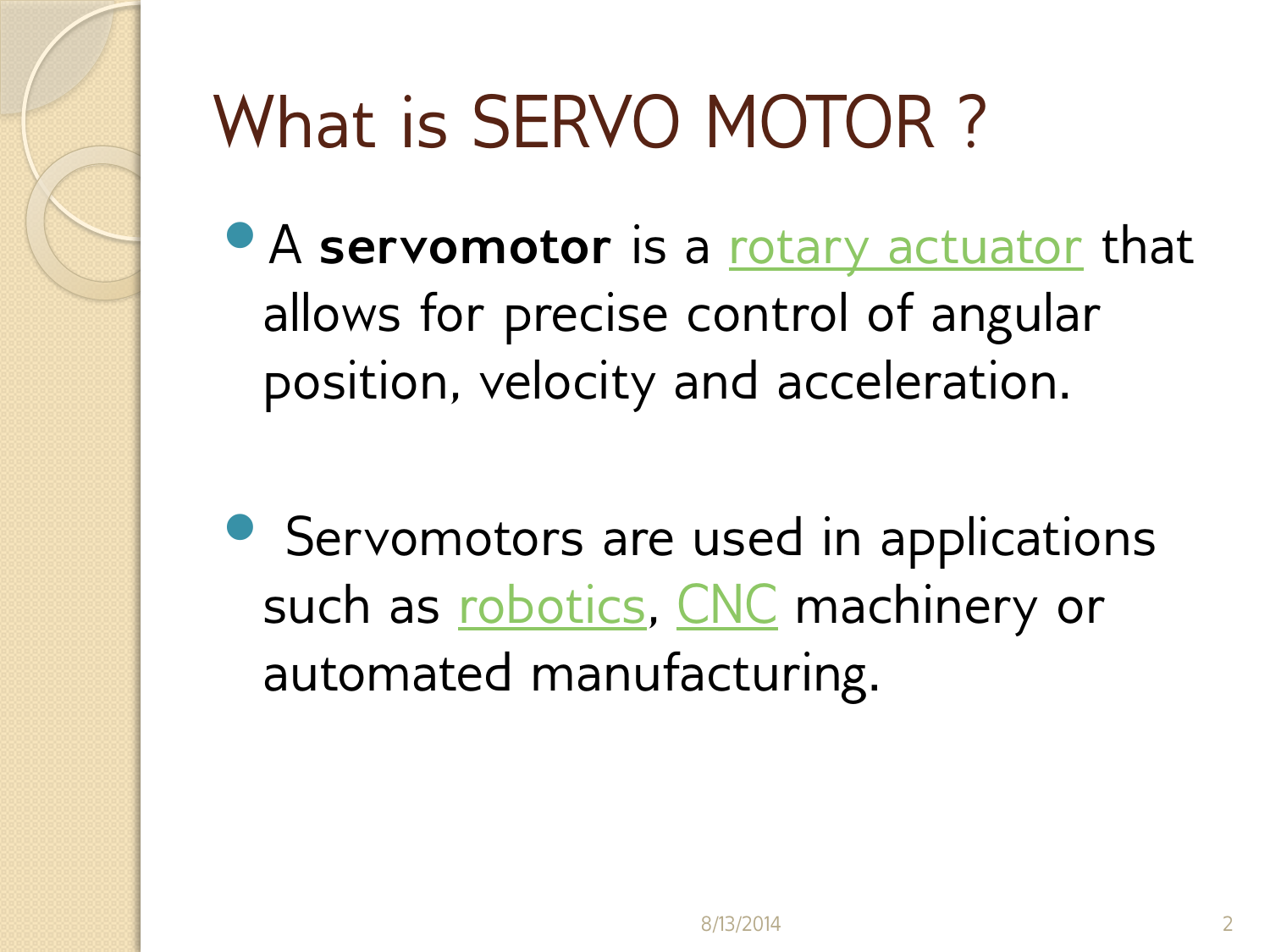

# What is SERVO MOTOR ?
A servomotor is a rotary actuator that allows for precise control of angular position, velocity and acceleration.

 Servomotors are used in applications such as robotics, CNC machinery or automated manufacturing.

8/13/2014
2